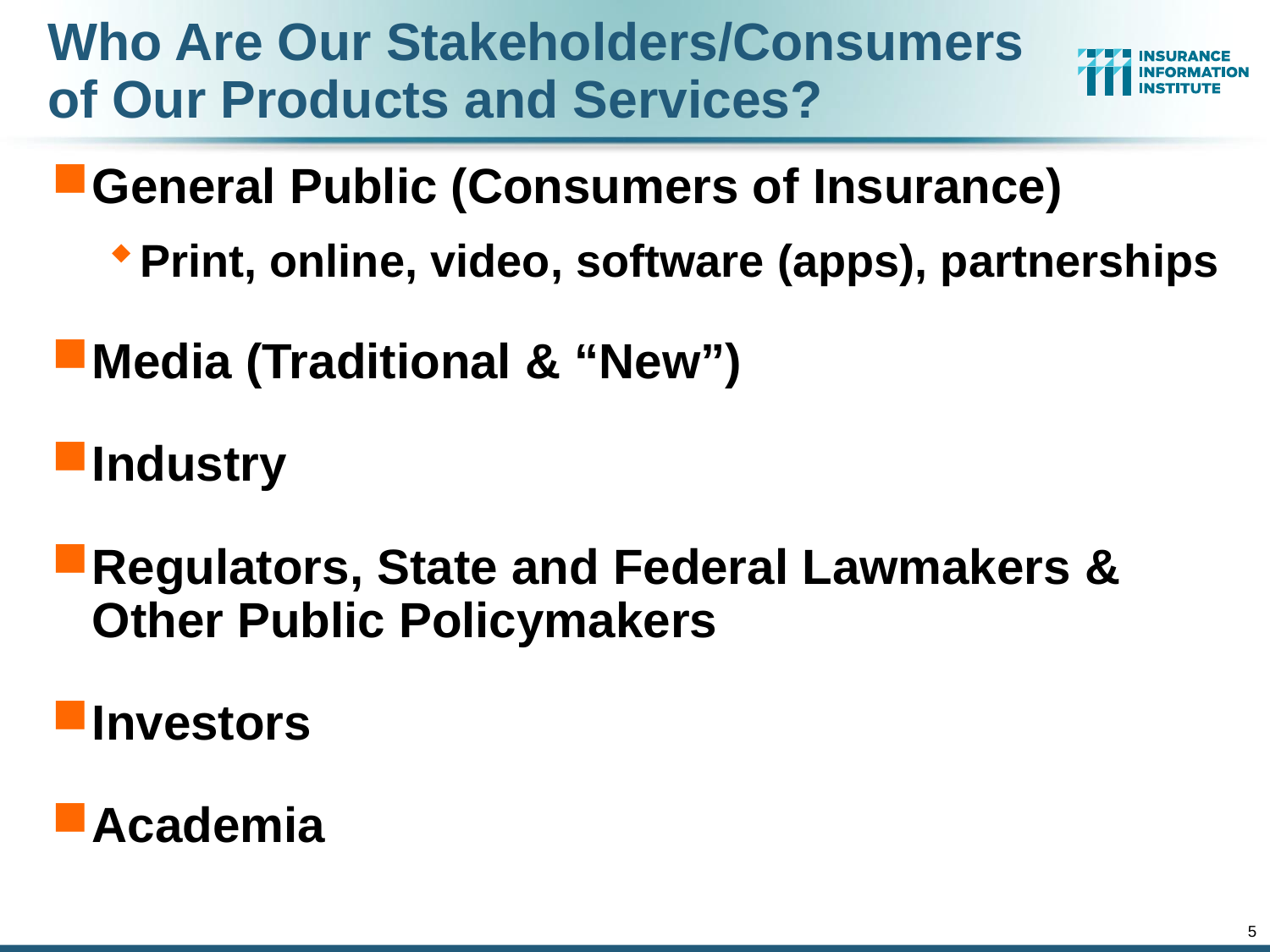

# Who Are Our Stakeholders/Consumers of Our Products and Services?
General Public (Consumers of Insurance)
Print, online, video, software (apps), partnerships
Media (Traditional & “New”)
Industry
Regulators, State and Federal Lawmakers & Other Public Policymakers
Investors
Academia
5
12/01/09 - 9pm
eSlide – P6466 – The Financial Crisis and the Future of the P/C